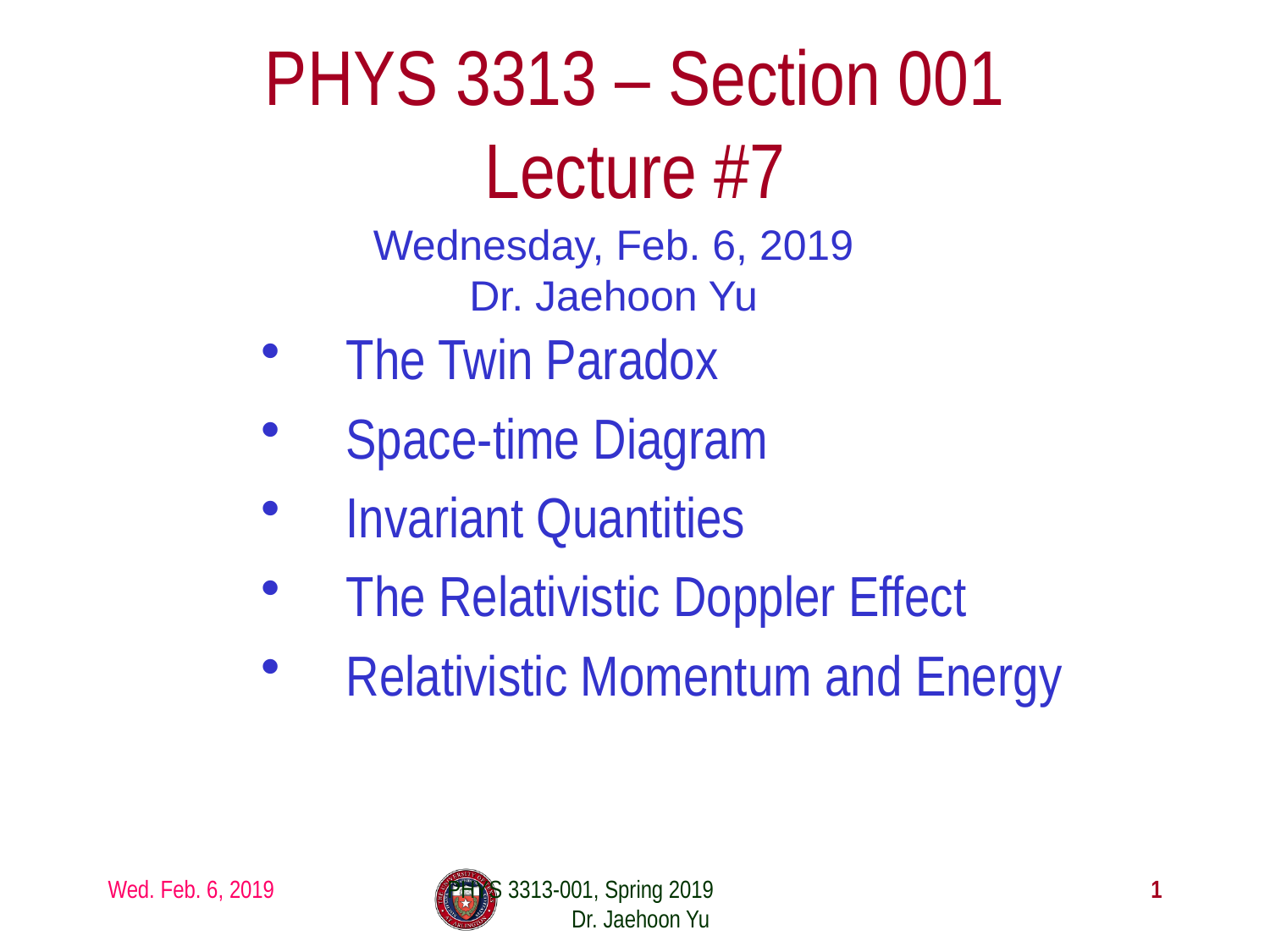

# PHYS 3313 – Section 001 Lecture #7
Wednesday, Feb. 6, 2019
Dr. Jaehoon Yu
The Twin Paradox
Space-time Diagram
Invariant Quantities
The Relativistic Doppler Effect
Relativistic Momentum and Energy

Wed. Feb. 6, 2019
PHYS 3313-001, Spring 2019                      Dr. Jaehoon Yu
1